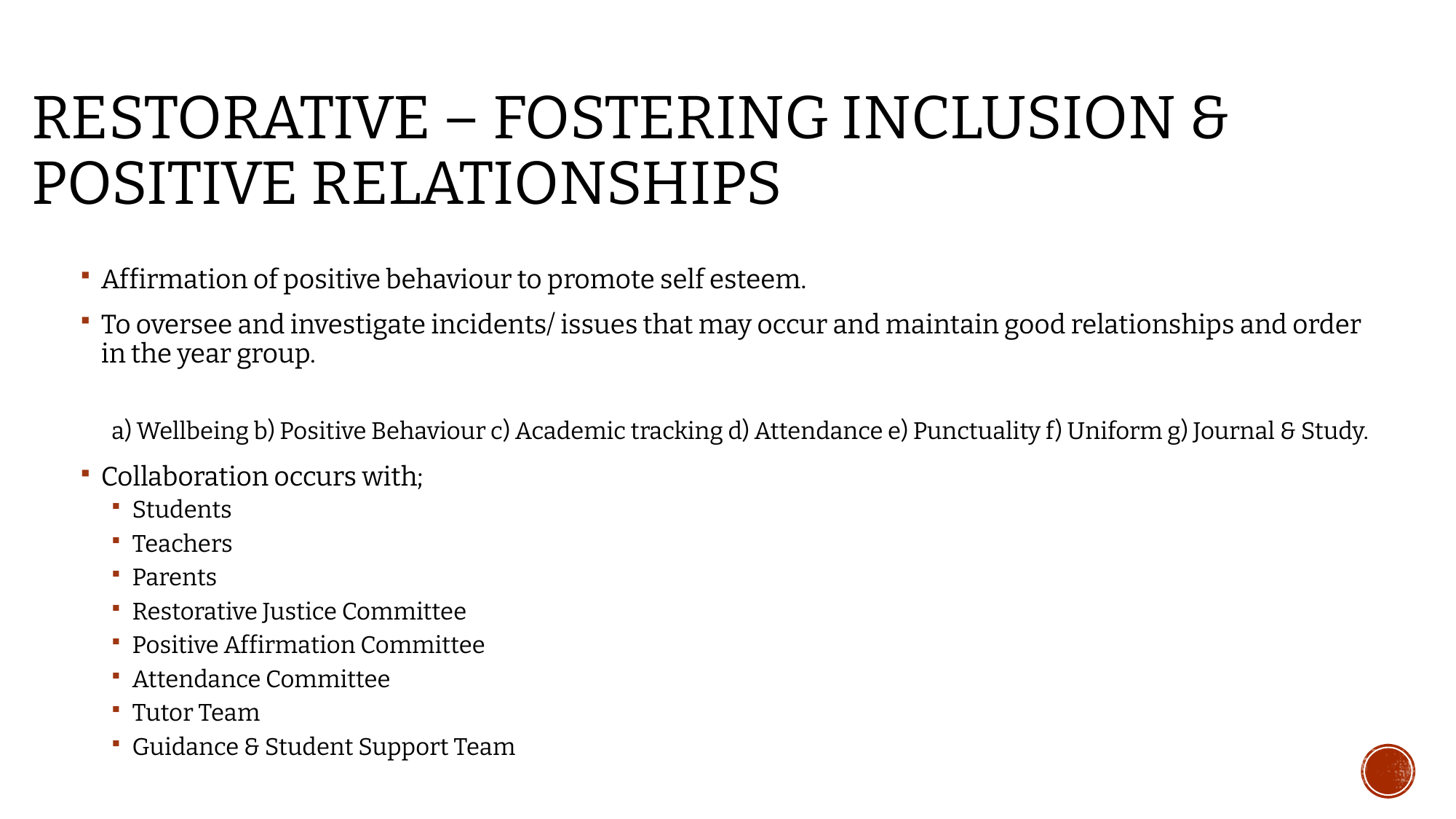

# Restorative – Fostering inclusion & positive relationships
Affirmation of positive behaviour to promote self esteem.
To oversee and investigate incidents/ issues that may occur and maintain good relationships and order in the year group.

a) Wellbeing b) Positive Behaviour c) Academic tracking d) Attendance e) Punctuality f) Uniform g) Journal & Study.
Collaboration occurs with;
Students
Teachers
Parents
Restorative Justice Committee
Positive Affirmation Committee
Attendance Committee
Tutor Team
Guidance & Student Support Team